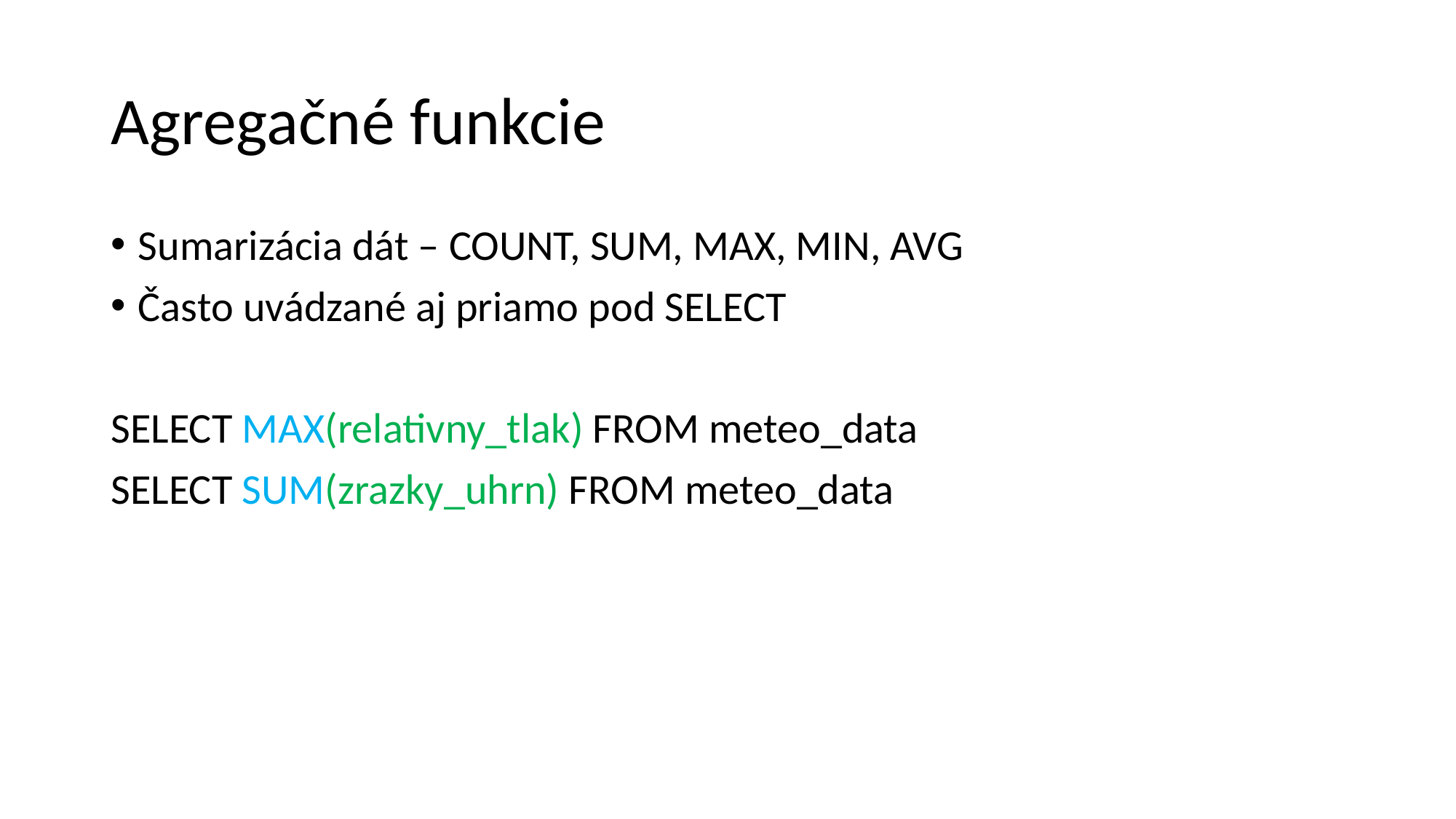

# Agregačné funkcie
Sumarizácia dát – COUNT, SUM, MAX, MIN, AVG
Často uvádzané aj priamo pod SELECT

SELECT MAX(relativny_tlak) FROM meteo_data
SELECT SUM(zrazky_uhrn) FROM meteo_data